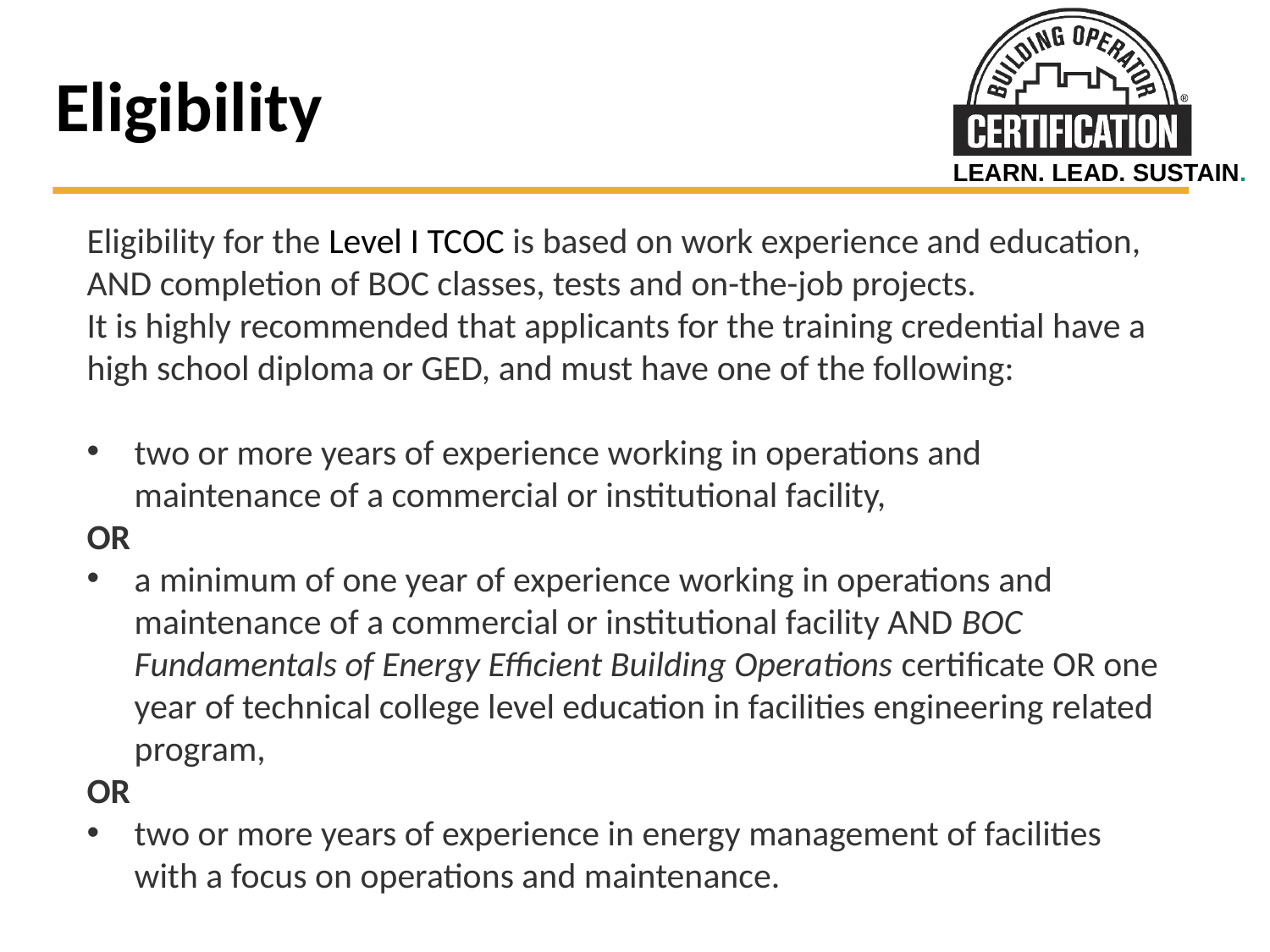

# Eligibility
Eligibility for the Level I TCOC is based on work experience and education, AND completion of BOC classes, tests and on-the-job projects.
It is highly recommended that applicants for the training credential have a high school diploma or GED, and must have one of the following:

two or more years of experience working in operations and maintenance of a commercial or institutional facility,
OR
a minimum of one year of experience working in operations and maintenance of a commercial or institutional facility AND BOC Fundamentals of Energy Efficient Building Operations certificate OR one year of technical college level education in facilities engineering related program,
OR
two or more years of experience in energy management of facilities with a focus on operations and maintenance.